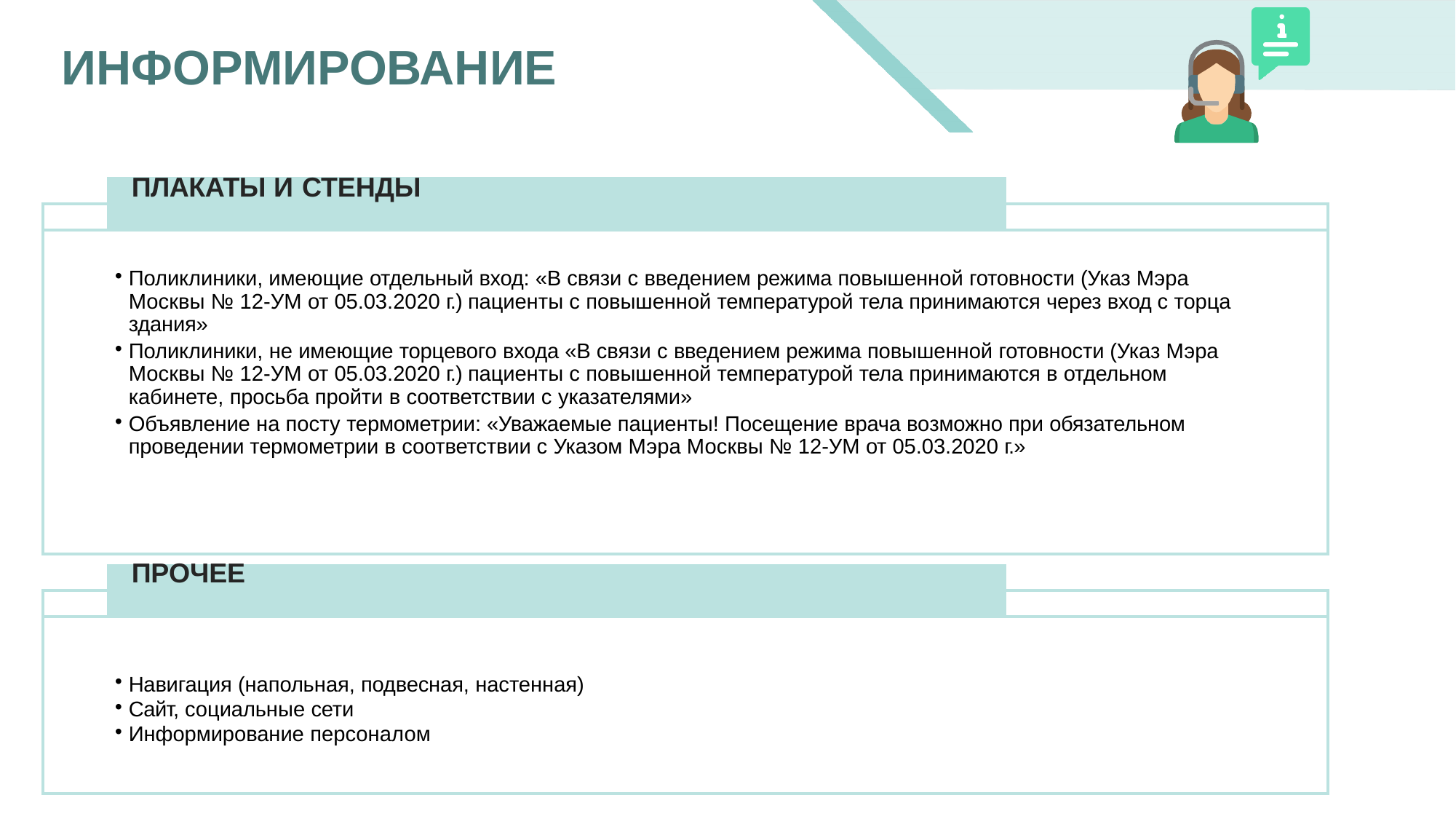

# ИНФОРМИРОВАНИЕ

|  | ПЛАКАТЫ И СТЕНДЫ |  |
| --- | --- | --- |
|  |  |  |
| Поликлиники, имеющие отдельный вход: «В связи с введением режима повышенной готовности (Указ Мэра Москвы № 12-УМ от 05.03.2020 г.) пациенты с повышенной температурой тела принимаются через вход с торца здания» Поликлиники, не имеющие торцевого входа «В связи с введением режима повышенной готовности (Указ Мэра Москвы № 12-УМ от 05.03.2020 г.) пациенты с повышенной температурой тела принимаются в отдельном кабинете, просьба пройти в соответствии с указателями» Объявление на посту термометрии: «Уважаемые пациенты! Посещение врача возможно при обязательном проведении термометрии в соответствии с Указом Мэра Москвы № 12-УМ от 05.03.2020 г.» |  |  |
|  | ПРОЧЕЕ |  |
| --- | --- | --- |
|  |  |  |
| Навигация (напольная, подвесная, настенная) Сайт, социальные сети Информирование персоналом |  |  |